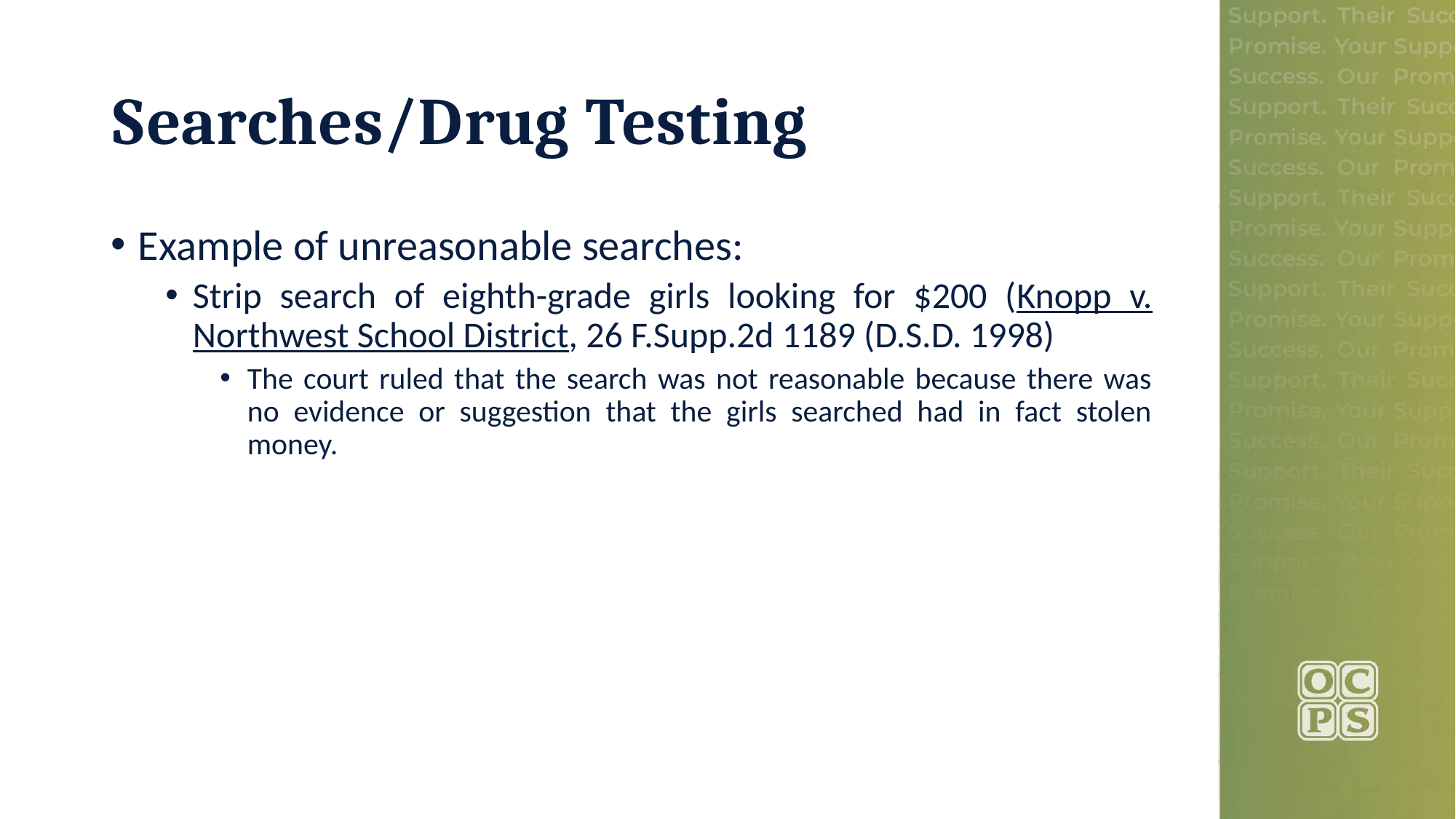

# Searches/Drug Testing
Example of unreasonable searches:
Strip search of eighth-grade girls looking for $200 (Knopp v. Northwest School District, 26 F.Supp.2d 1189 (D.S.D. 1998)
The court ruled that the search was not reasonable because there was no evidence or suggestion that the girls searched had in fact stolen money.